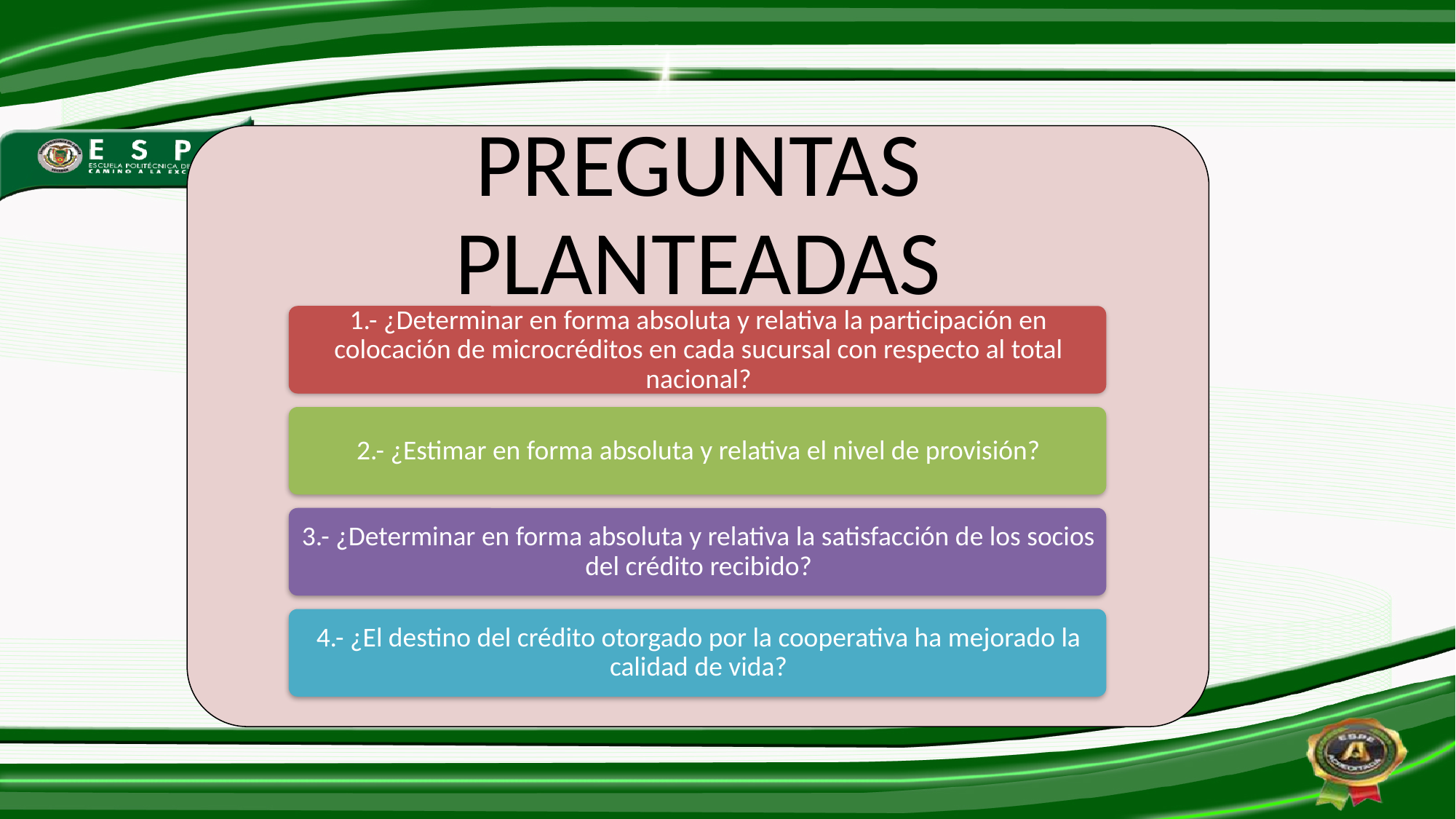

PREGUNTAS PLANTEADAS
1.- ¿Determinar en forma absoluta y relativa la participación en colocación de microcréditos en cada sucursal con respecto al total nacional?
2.- ¿Estimar en forma absoluta y relativa el nivel de provisión?
3.- ¿Determinar en forma absoluta y relativa la satisfacción de los socios del crédito recibido?
4.- ¿El destino del crédito otorgado por la cooperativa ha mejorado la calidad de vida?